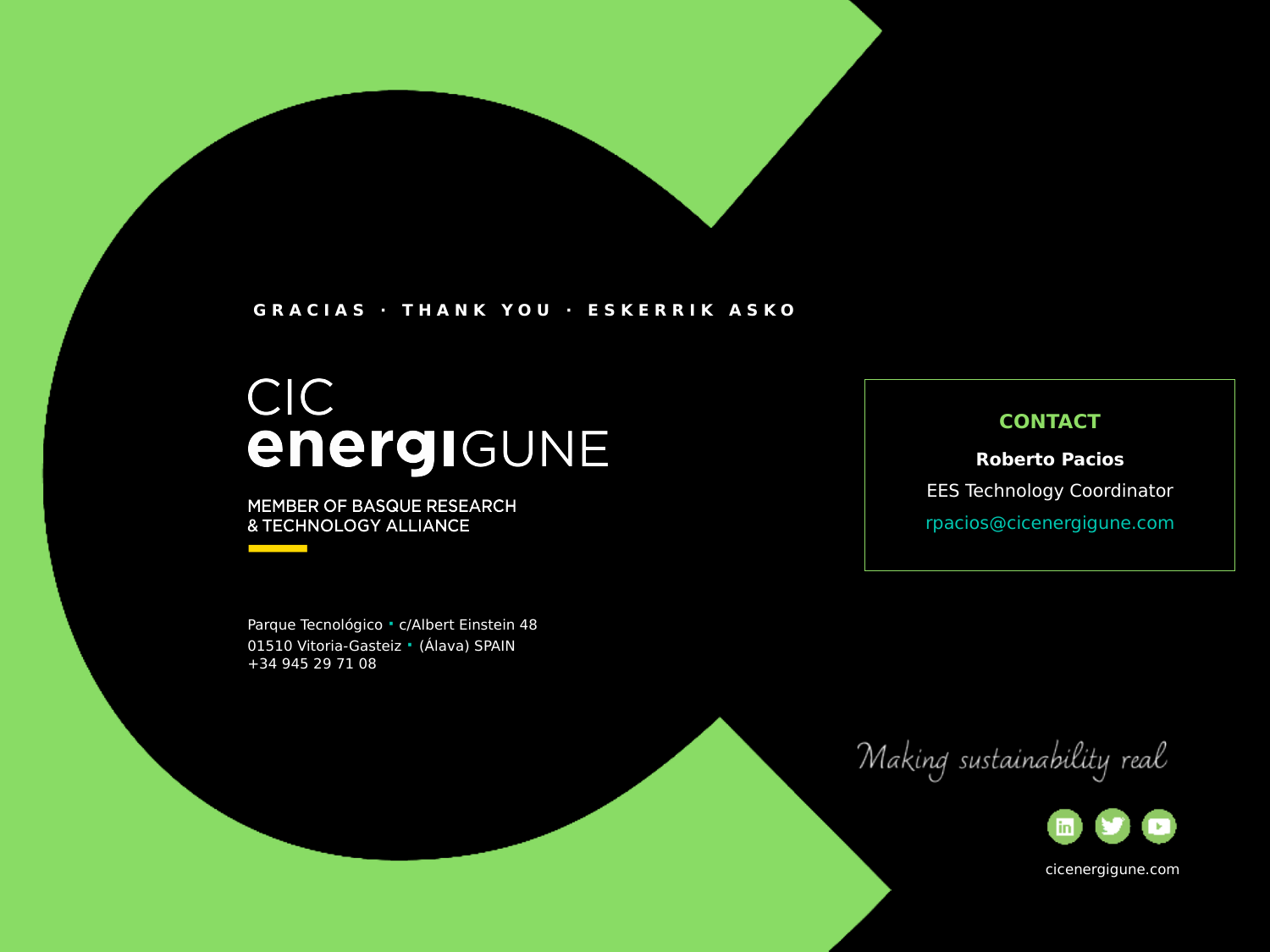

CONTACT
Roberto Pacios
EES Technology Coordinator
rpacios@cicenergigune.com